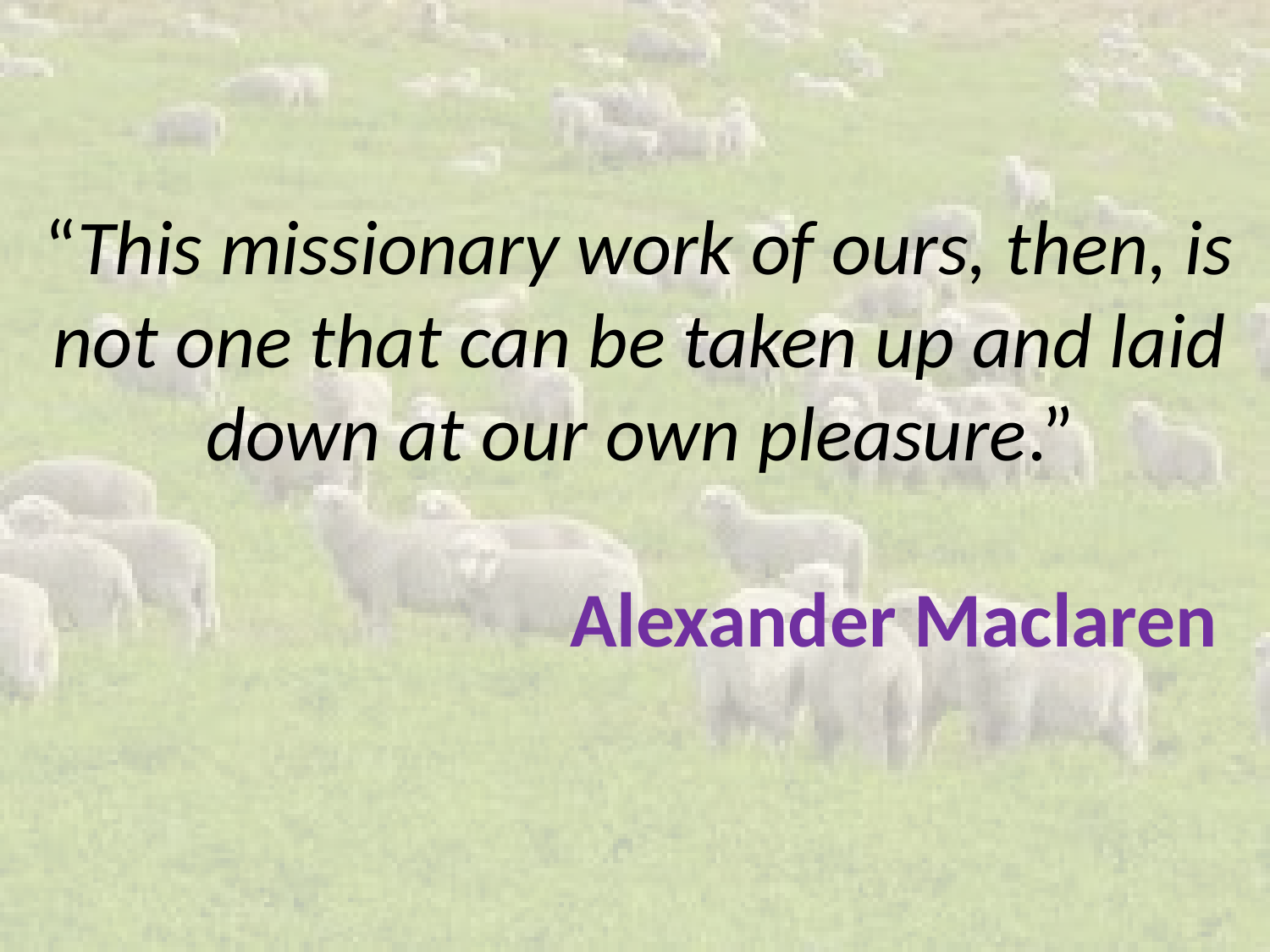

# “This missionary work of ours, then, is not one that can be taken up and laid down at our own pleasure.” Alexander Maclaren